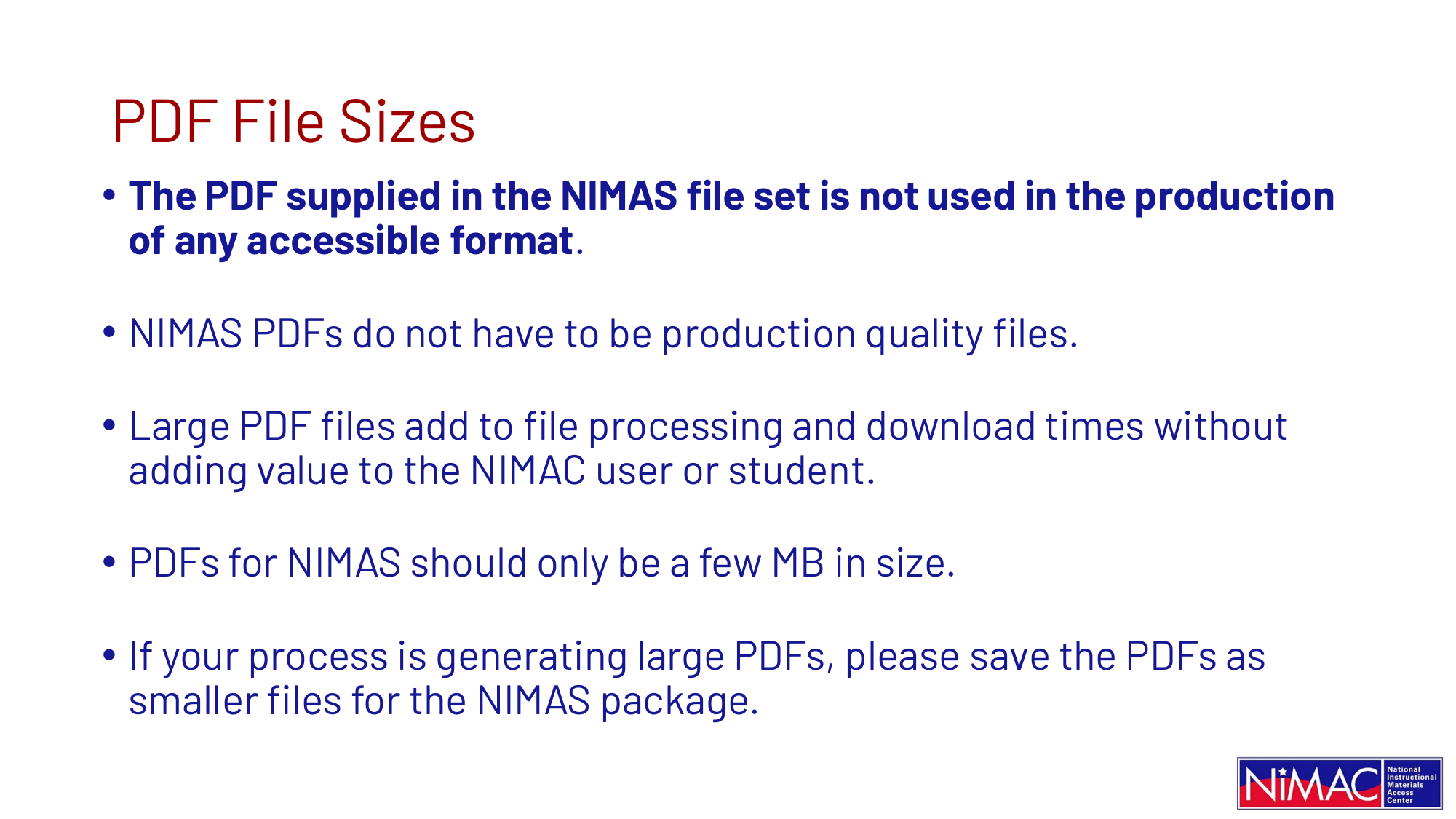

# PDF File Sizes
The PDF supplied in the NIMAS file set is not used in the production of any accessible format.

NIMAS PDFs do not have to be production quality files.

Large PDF files add to file processing and download times without adding value to the NIMAC user or student.

PDFs for NIMAS should only be a few MB in size.

If your process is generating large PDFs, please save the PDFs as smaller files for the NIMAS package.